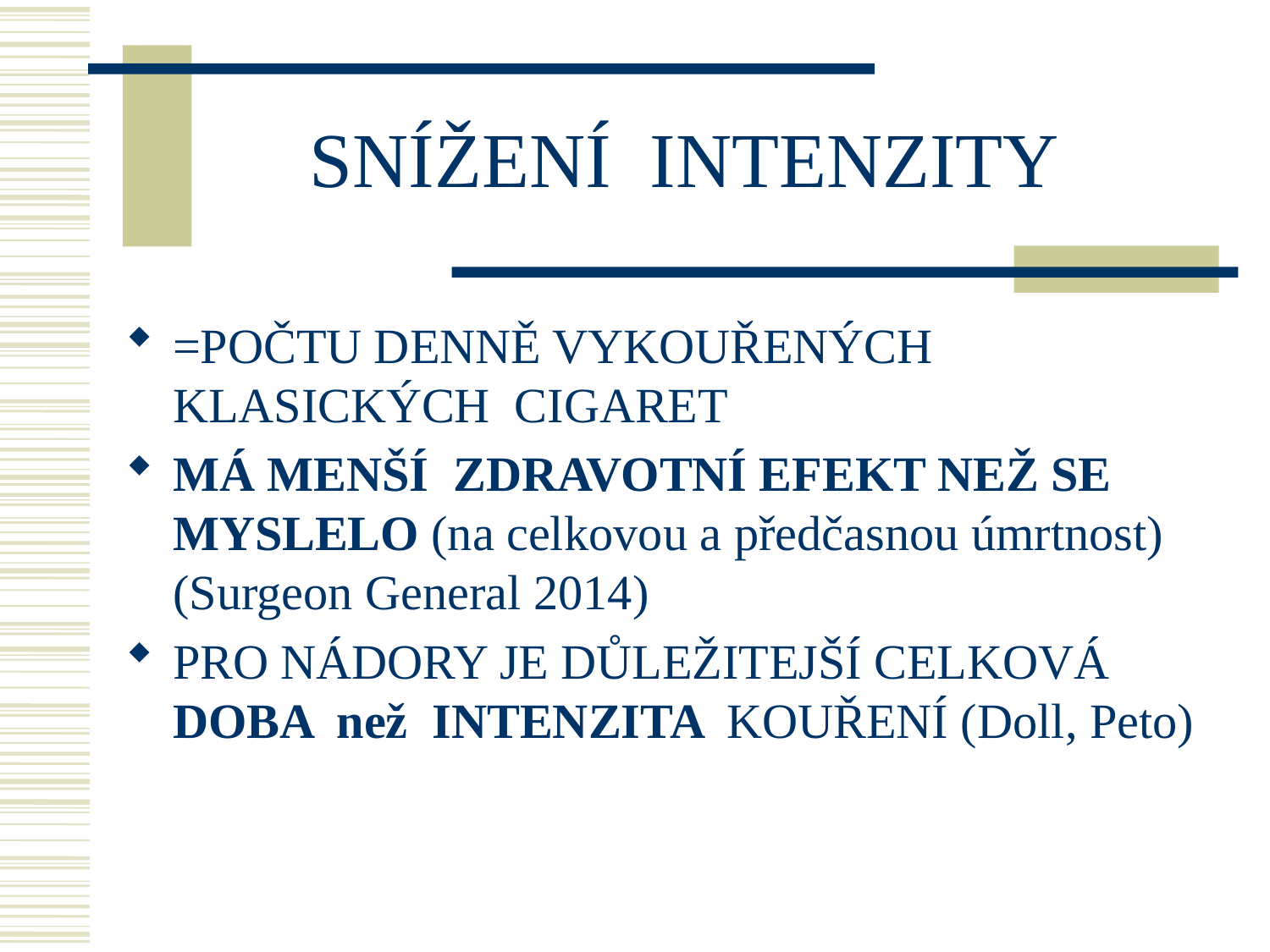

# SNÍŽENÍ  INTENZITY
=POČTU DENNĚ VYKOUŘENÝCH KLASICKÝCH  CIGARET
MÁ MENŠÍ  ZDRAVOTNÍ EFEKT NEŽ SE MYSLELO (na celkovou a předčasnou úmrtnost)(Surgeon General 2014)
PRO NÁDORY JE DŮLEŽITEJŠÍ CELKOVÁ DOBA  než  INTENZITA  KOUŘENÍ (Doll, Peto)